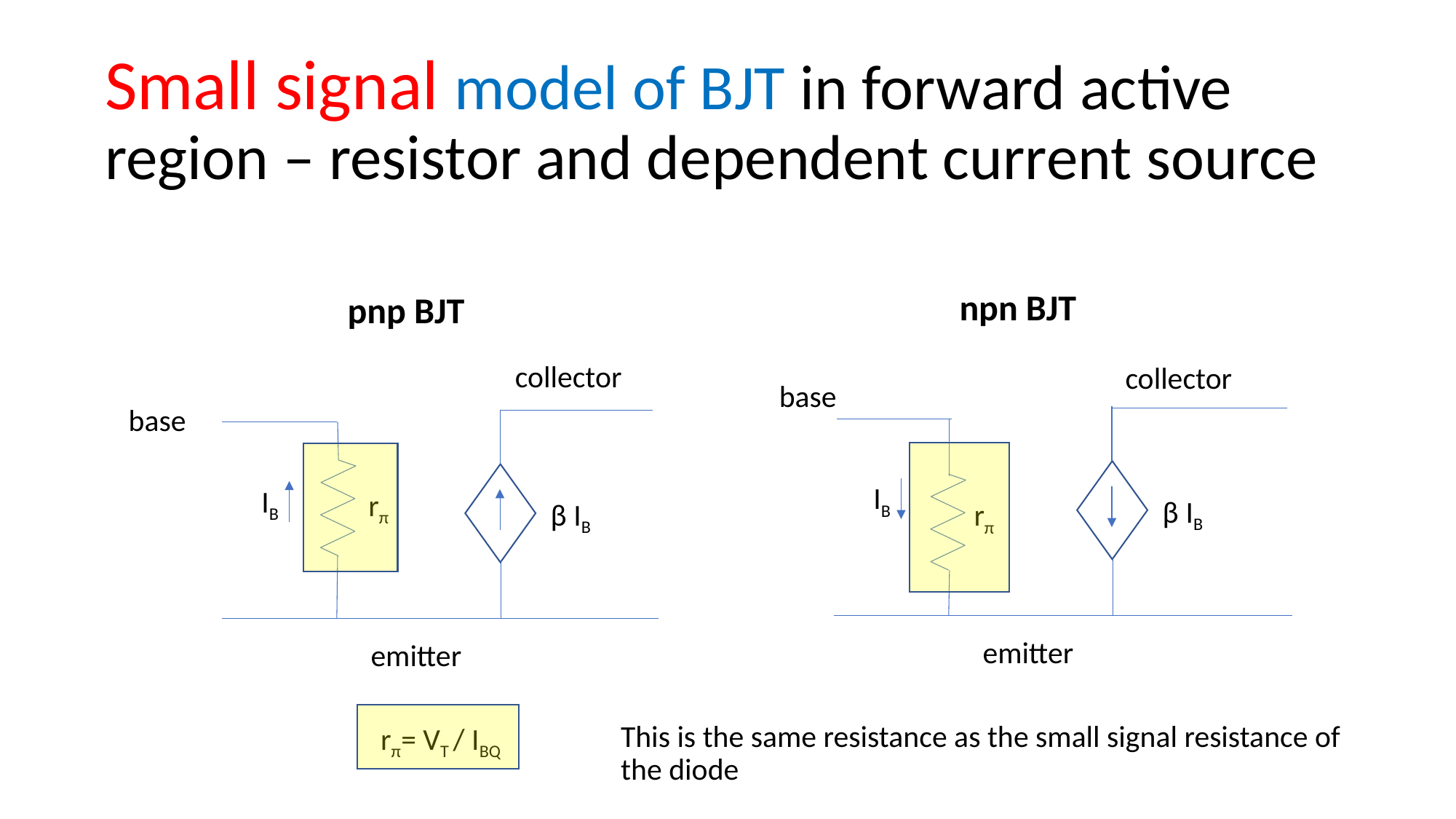

# Small signal model of BJT in forward active region – resistor and dependent current source
npn BJT
collector
base

IB
β IB
emitter
pnp BJT
collector
base

IB
β IB
emitter

rπ
rπ

rπ= VT / IBQ
This is the same resistance as the small signal resistance of the diode